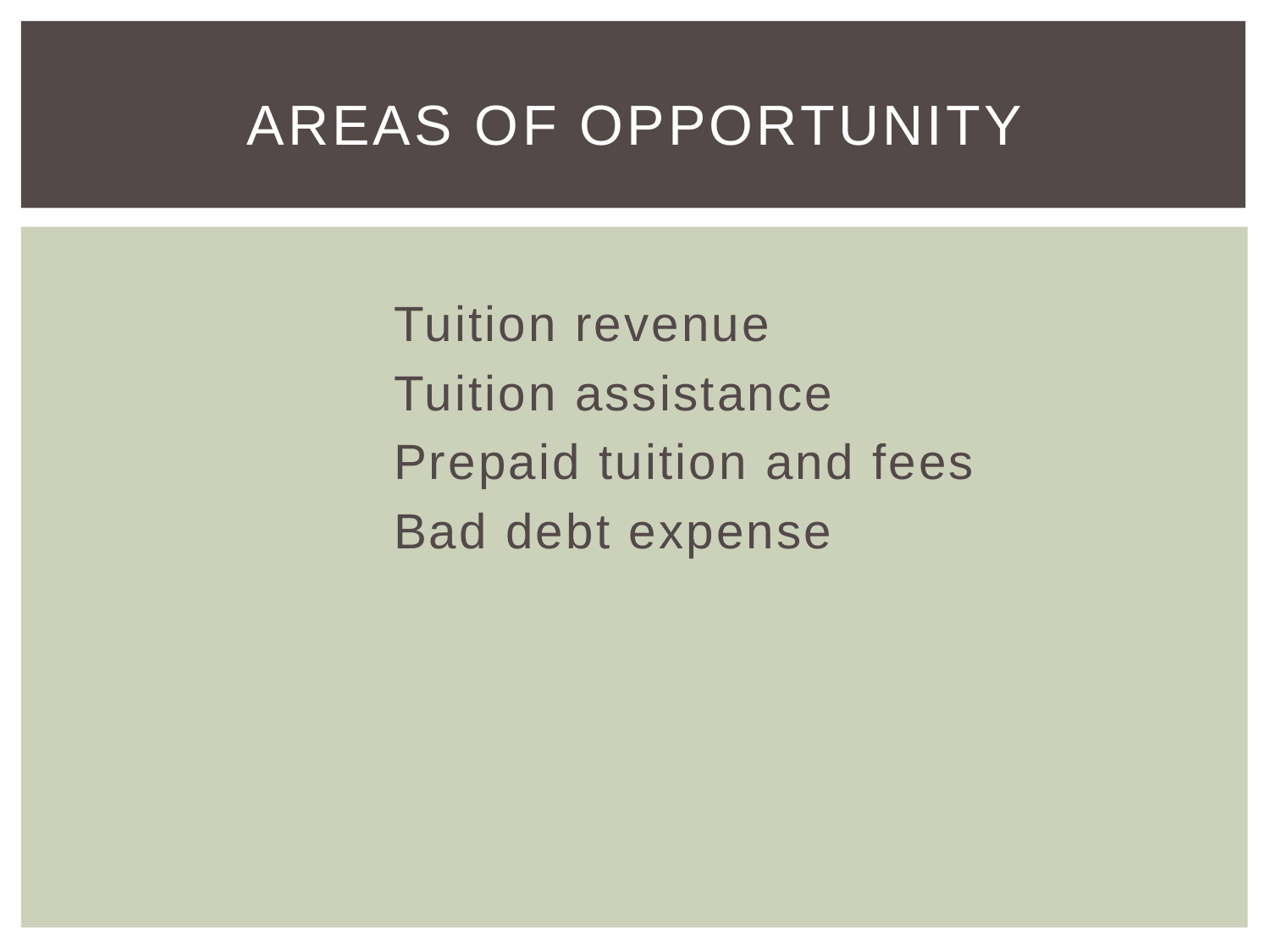

# Areas of Opportunity
Tuition revenue
Tuition assistance
Prepaid tuition and fees
Bad debt expense